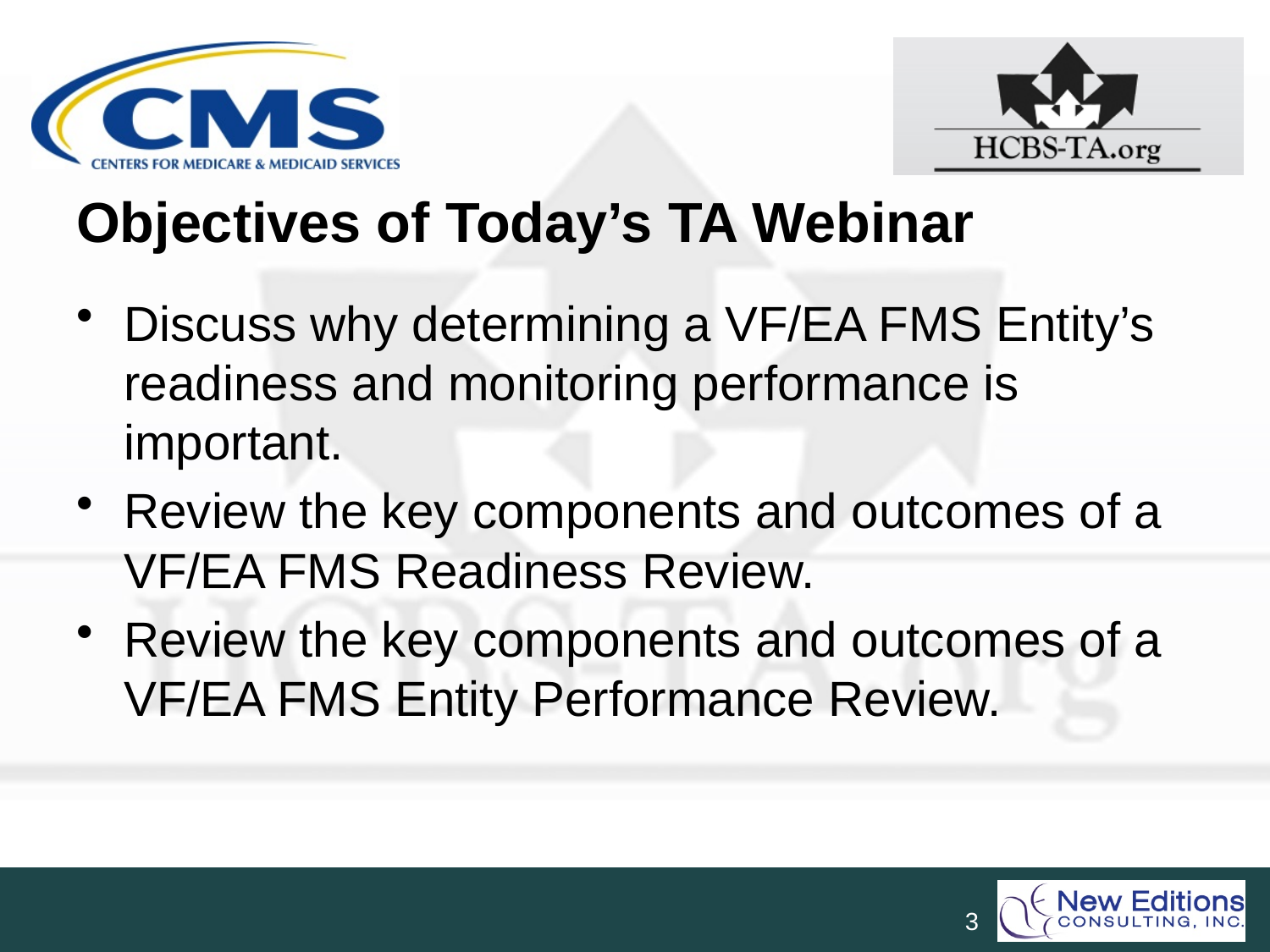

# Objectives of Today’s TA Webinar
Discuss why determining a VF/EA FMS Entity’s readiness and monitoring performance is important.
Review the key components and outcomes of a VF/EA FMS Readiness Review.
Review the key components and outcomes of a VF/EA FMS Entity Performance Review.
3